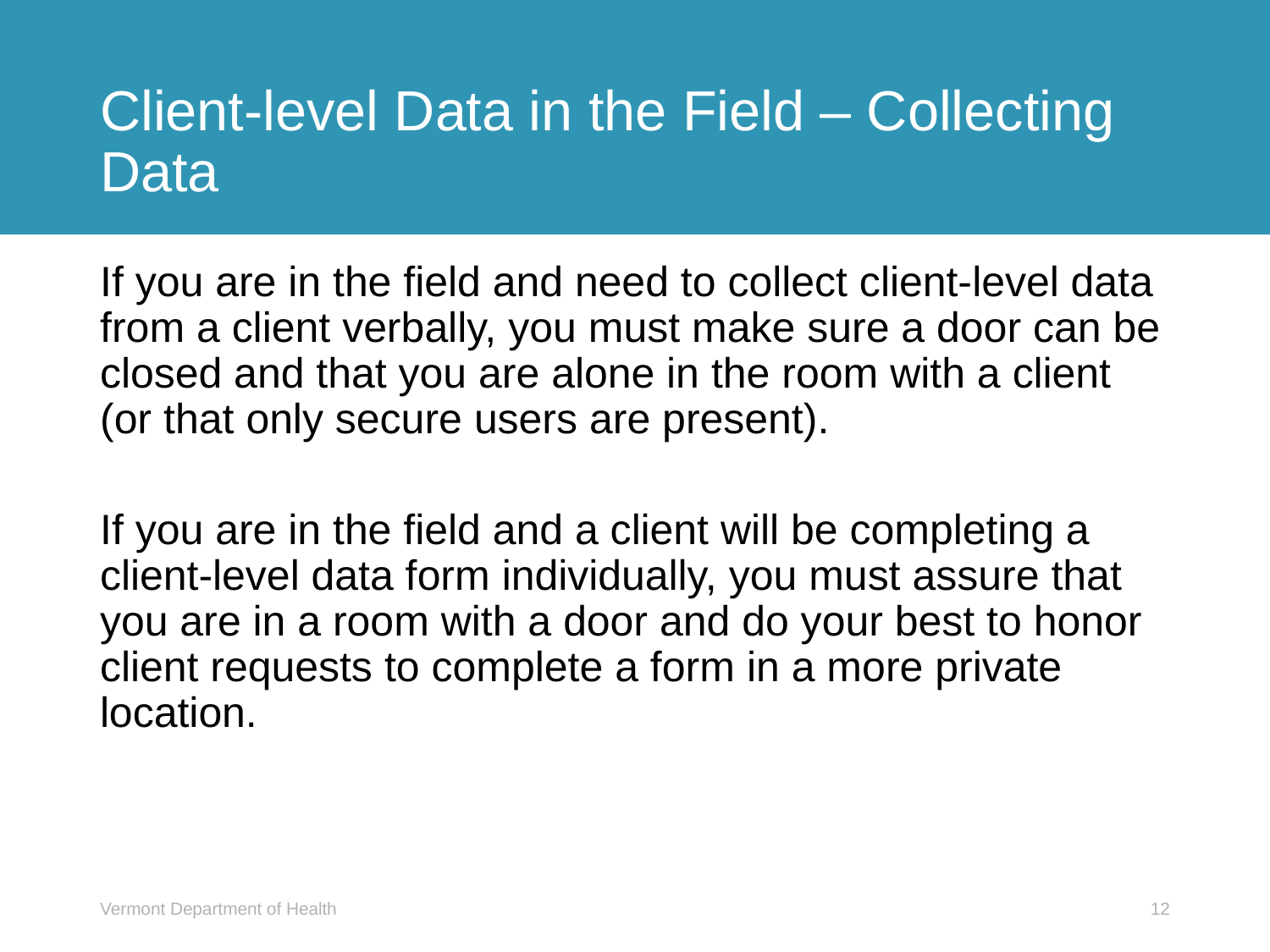

# Client-level Data in the Field – Collecting Data
If you are in the field and need to collect client-level data from a client verbally, you must make sure a door can be closed and that you are alone in the room with a client (or that only secure users are present).

If you are in the field and a client will be completing a client-level data form individually, you must assure that you are in a room with a door and do your best to honor client requests to complete a form in a more private location.
Vermont Department of Health
12